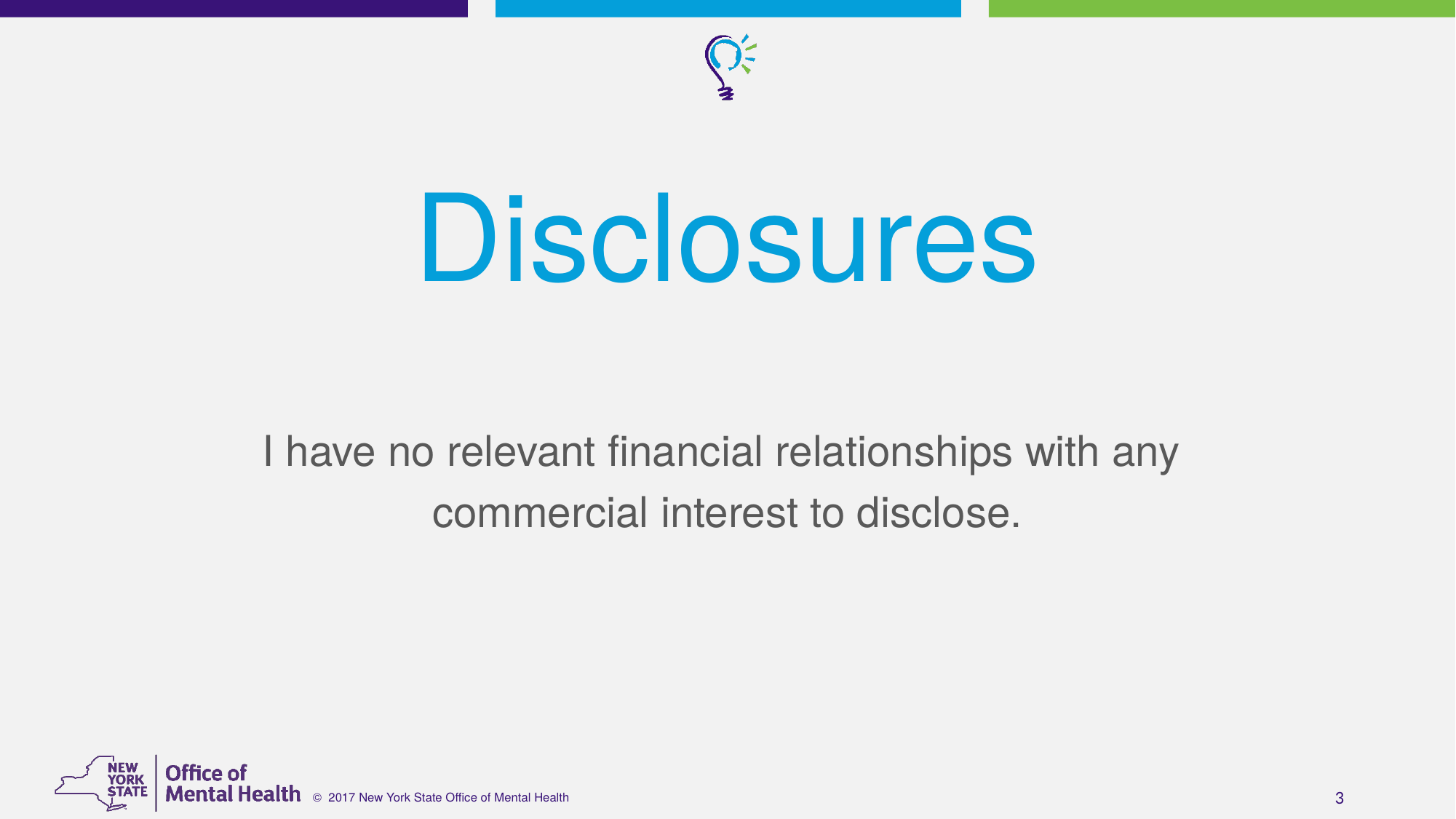

Disclosures

I have no relevant financial relationships with any
commercial interest to disclose.